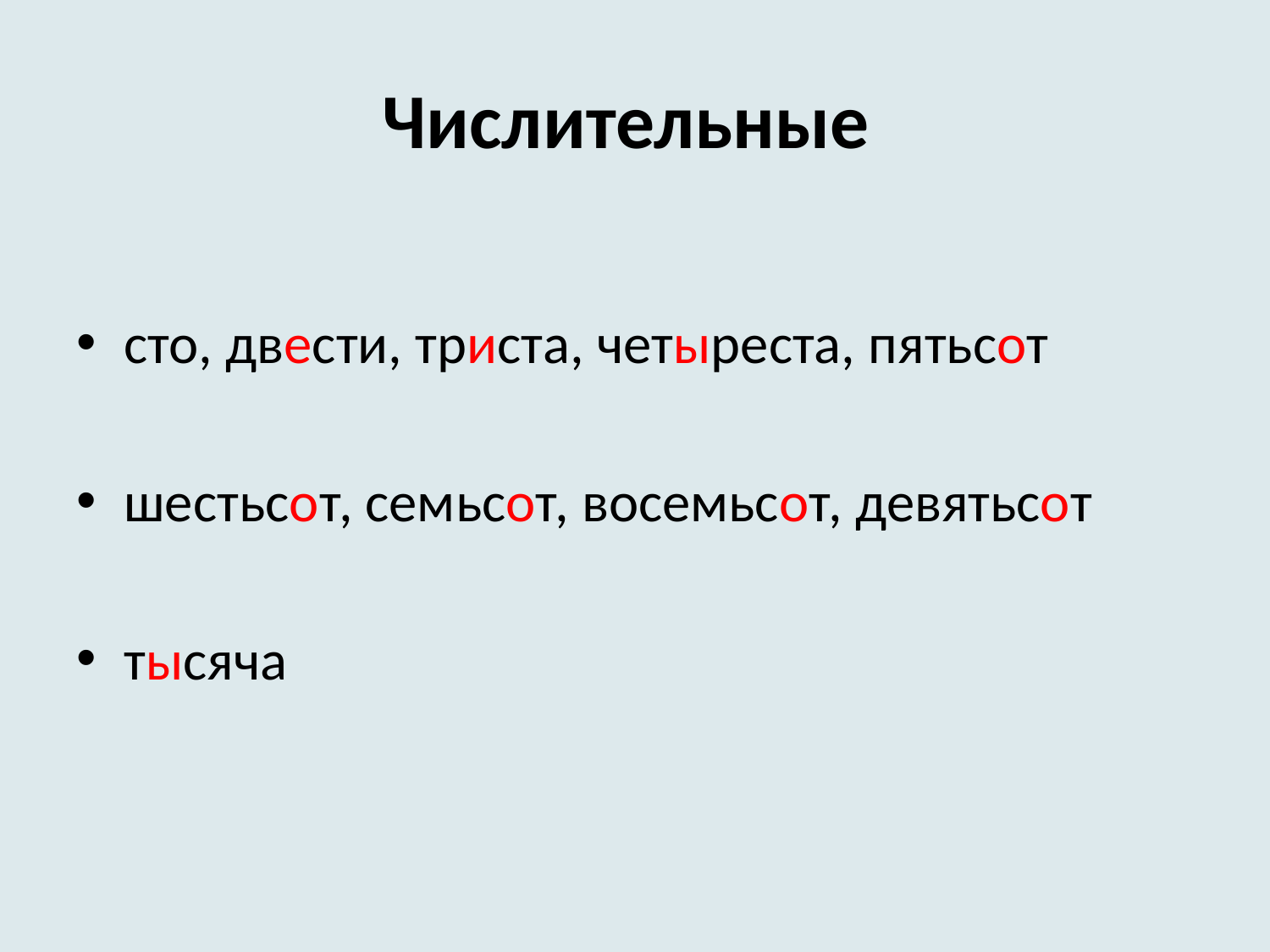

# Числительные

сто, двести, триста, четыреста, пятьсот

шестьсот, семьсот, восемьсот, девятьсот

тысяча